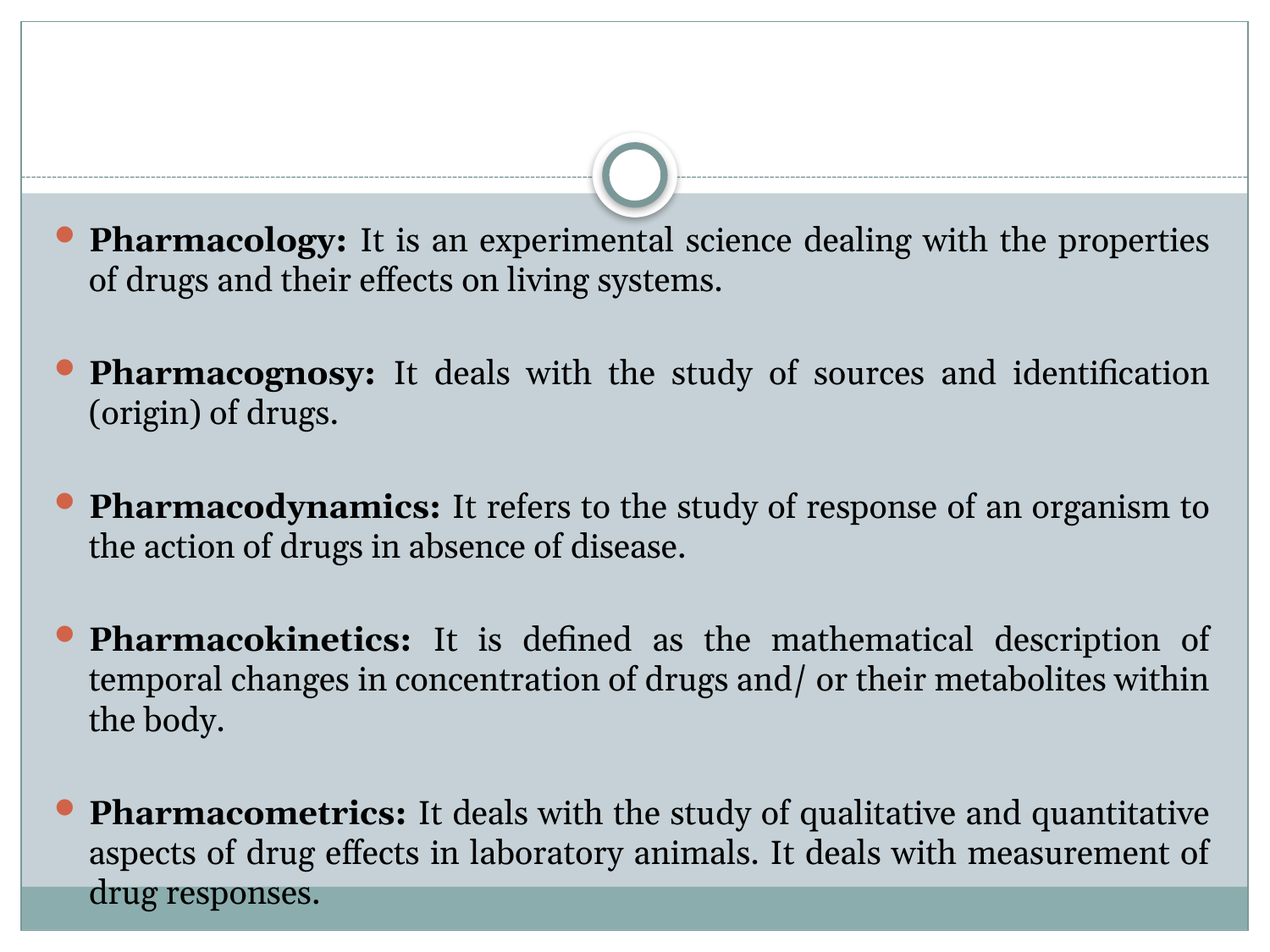

#
Pharmacology: It is an experimental science dealing with the properties of drugs and their effects on living systems.

Pharmacognosy: It deals with the study of sources and identification (origin) of drugs.

Pharmacodynamics: It refers to the study of response of an organism to the action of drugs in absence of disease.

Pharmacokinetics: It is defined as the mathematical description of temporal changes in concentration of drugs and/ or their metabolites within the body.

Pharmacometrics: It deals with the study of qualitative and quantitative aspects of drug effects in laboratory animals. It deals with measurement of drug responses.